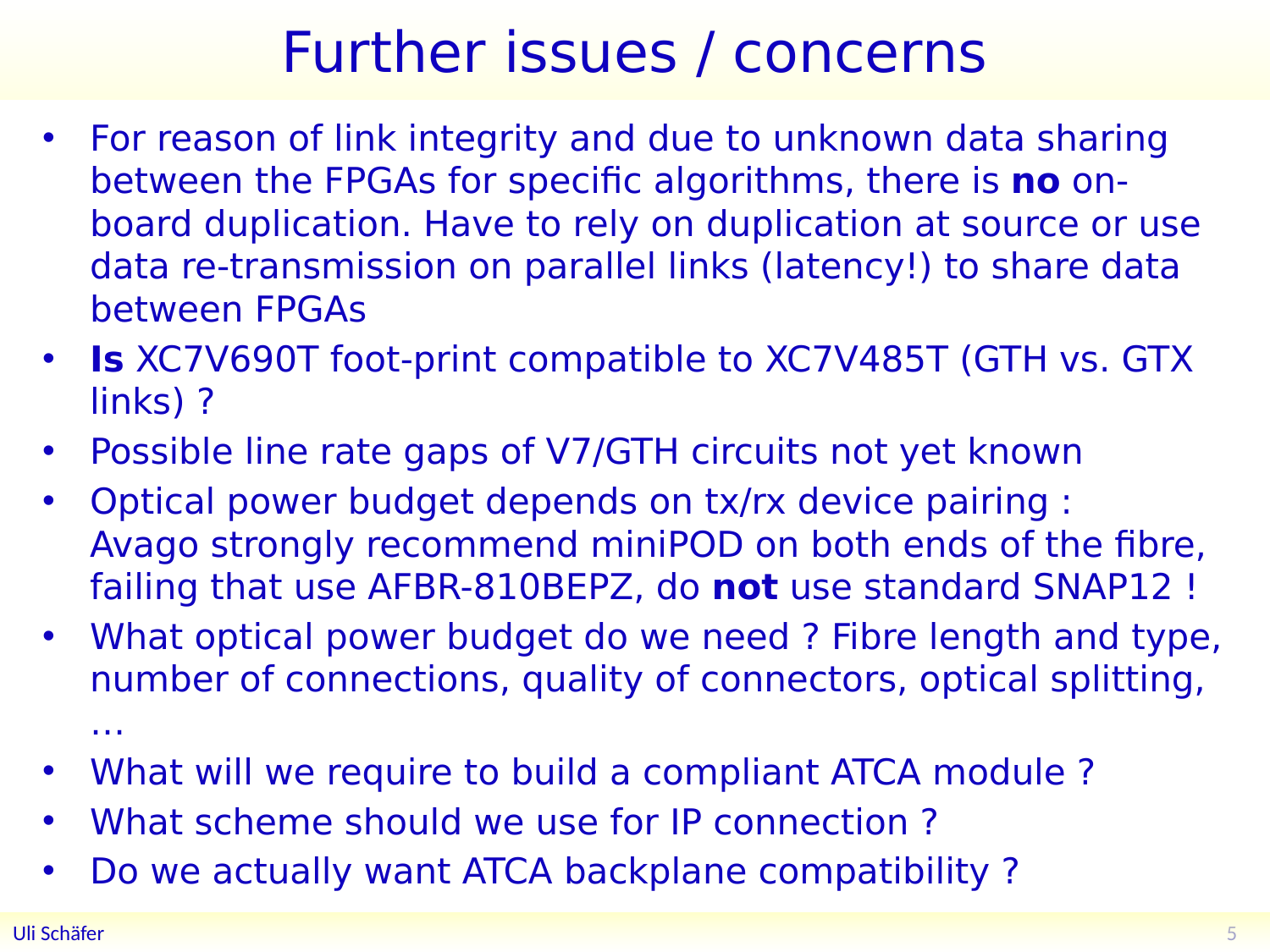

# Further issues / concerns
For reason of link integrity and due to unknown data sharing between the FPGAs for specific algorithms, there is no on-board duplication. Have to rely on duplication at source or use data re-transmission on parallel links (latency!) to share data between FPGAs
Is XC7V690T foot-print compatible to XC7V485T (GTH vs. GTX links) ?
Possible line rate gaps of V7/GTH circuits not yet known
Optical power budget depends on tx/rx device pairing :
Avago strongly recommend miniPOD on both ends of the fibre, failing that use AFBR-810BEPZ, do not use standard SNAP12 !
What optical power budget do we need ? Fibre length and type, number of connections, quality of connectors, optical splitting, …
What will we require to build a compliant ATCA module ?
What scheme should we use for IP connection ?
Do we actually want ATCA backplane compatibility ?
5
Uli Schäfer